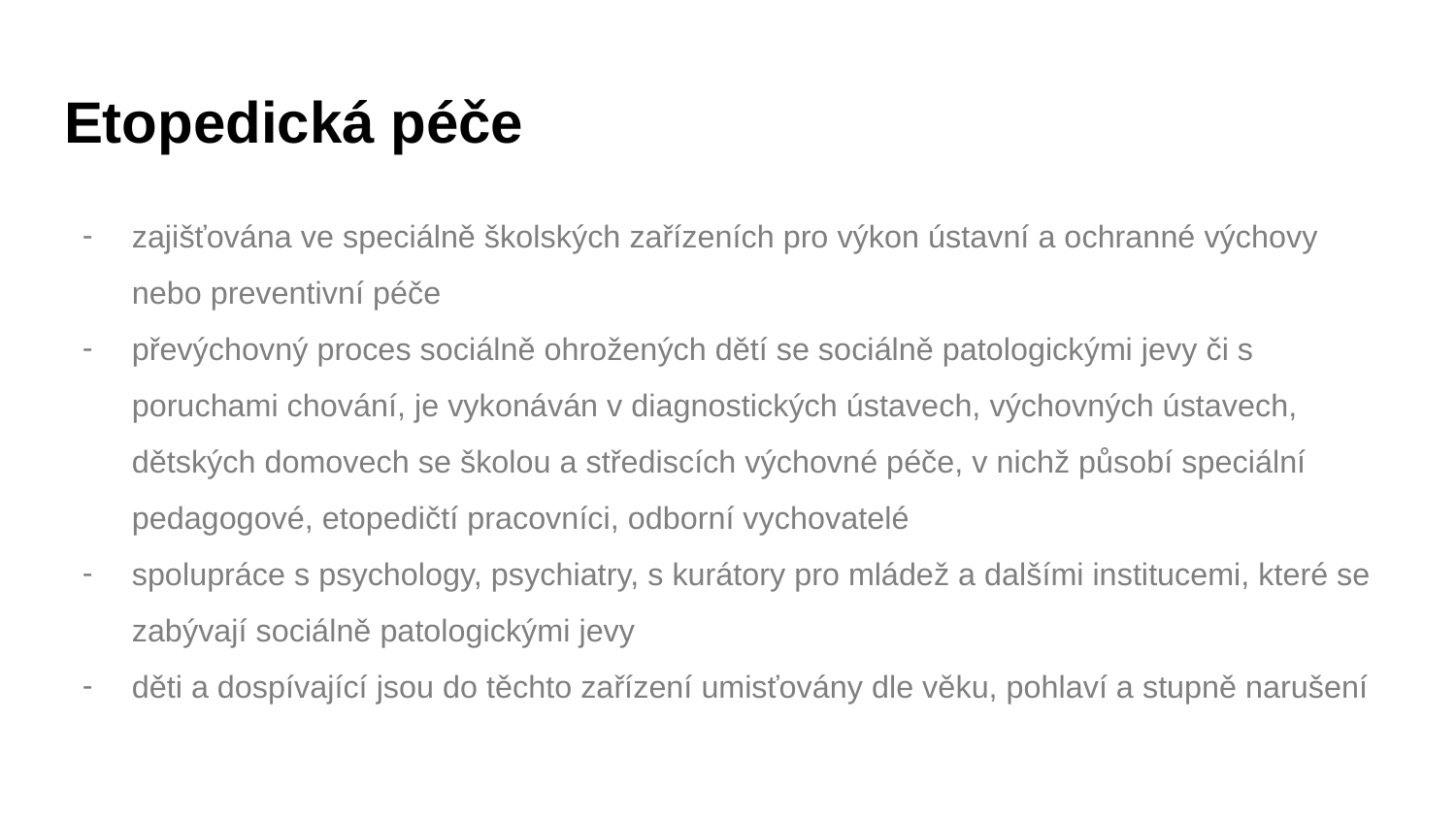

# Etopedická péče
zajišťována ve speciálně školských zařízeních pro výkon ústavní a ochranné výchovy nebo preventivní péče
převýchovný proces sociálně ohrožených dětí se sociálně patologickými jevy či s poruchami chování, je vykonáván v diagnostických ústavech, výchovných ústavech, dětských domovech se školou a střediscích výchovné péče, v nichž působí speciální pedagogové, etopedičtí pracovníci, odborní vychovatelé
spolupráce s psychology, psychiatry, s kurátory pro mládež a dalšími institucemi, které se zabývají sociálně patologickými jevy
děti a dospívající jsou do těchto zařízení umisťovány dle věku, pohlaví a stupně narušení